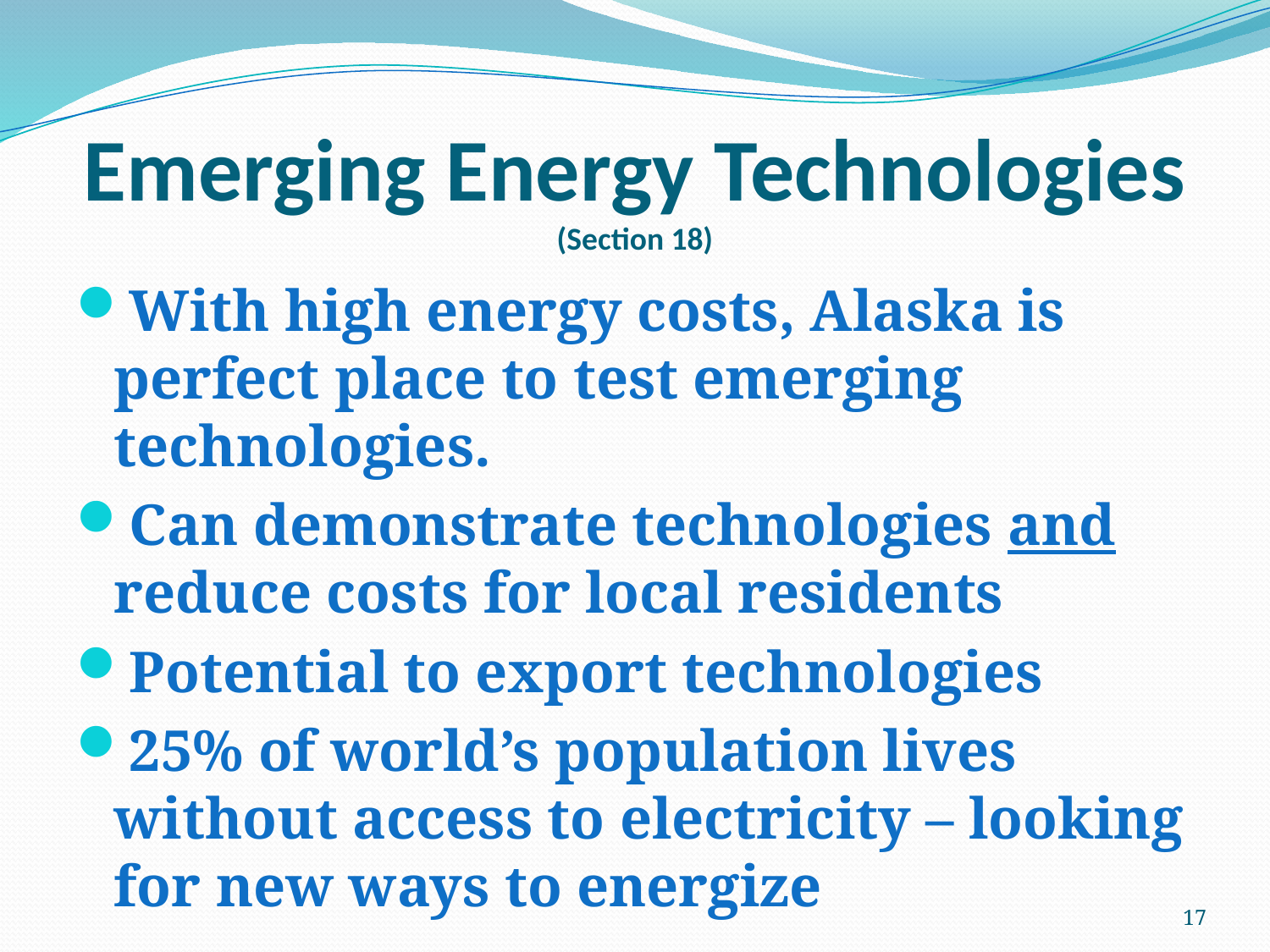

# Emerging Energy Technologies (Section 18)
With high energy costs, Alaska is perfect place to test emerging technologies.
Can demonstrate technologies and reduce costs for local residents
Potential to export technologies
25% of world’s population lives without access to electricity – looking for new ways to energize
17